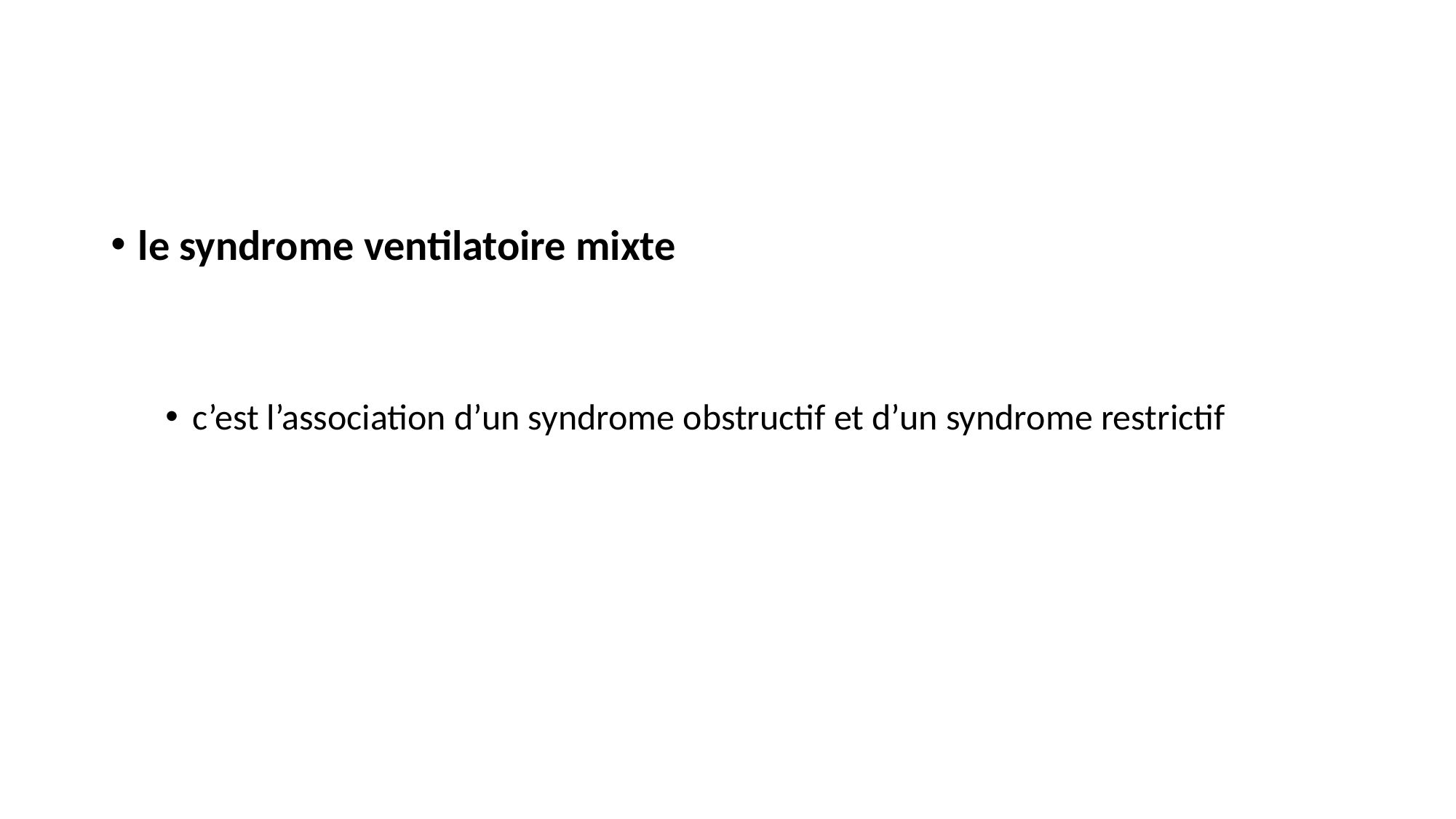

le syndrome ventilatoire mixte

c’est l’association d’un syndrome obstructif et d’un syndrome restrictif